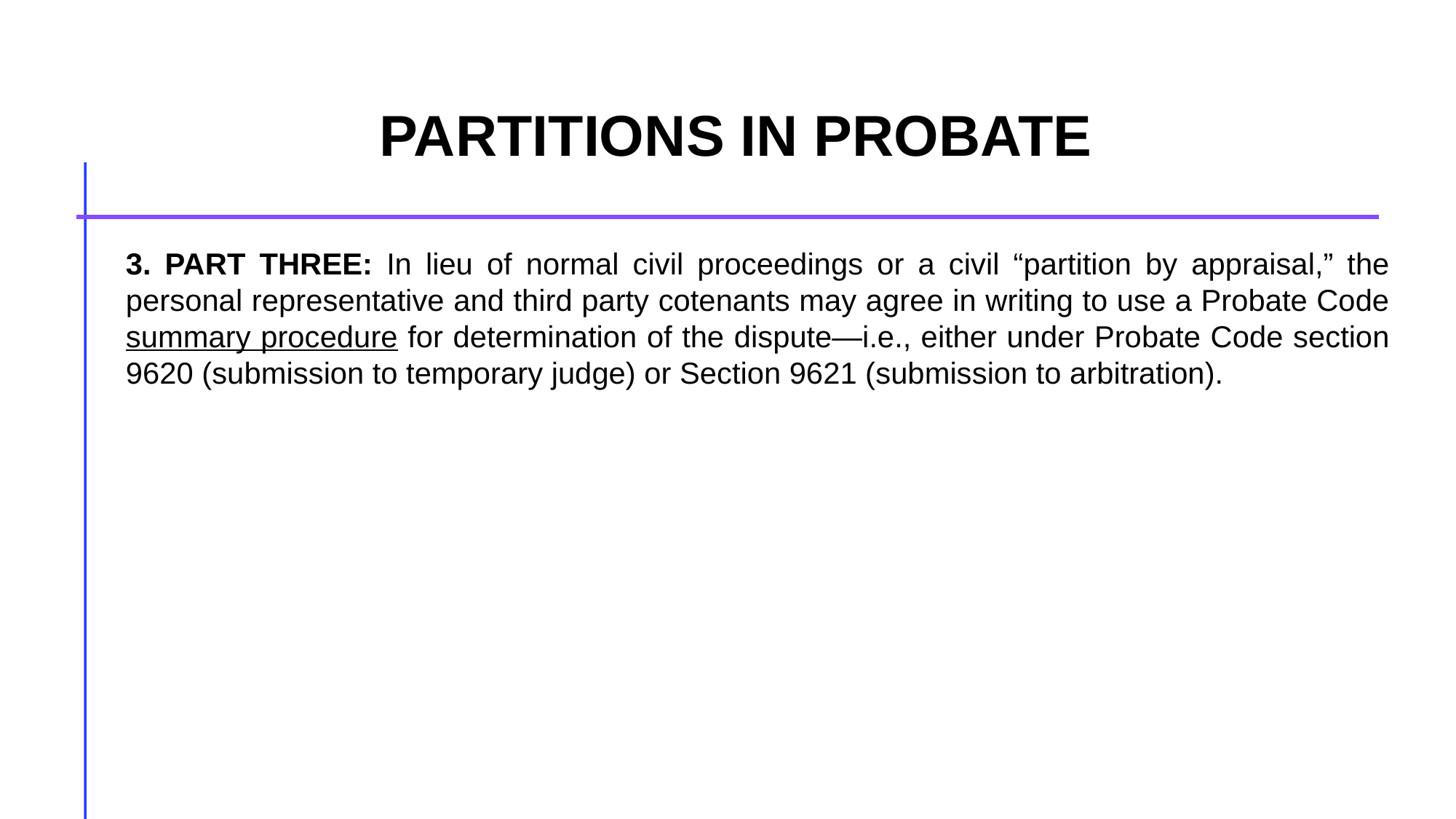

PARTITIONS IN PROBATE
3. PART THREE: In lieu of normal civil proceedings or a civil “partition by appraisal,” the personal representative and third party cotenants may agree in writing to use a Probate Code summary procedure for determination of the dispute—i.e., either under Probate Code section 9620 (submission to temporary judge) or Section 9621 (submission to arbitration).